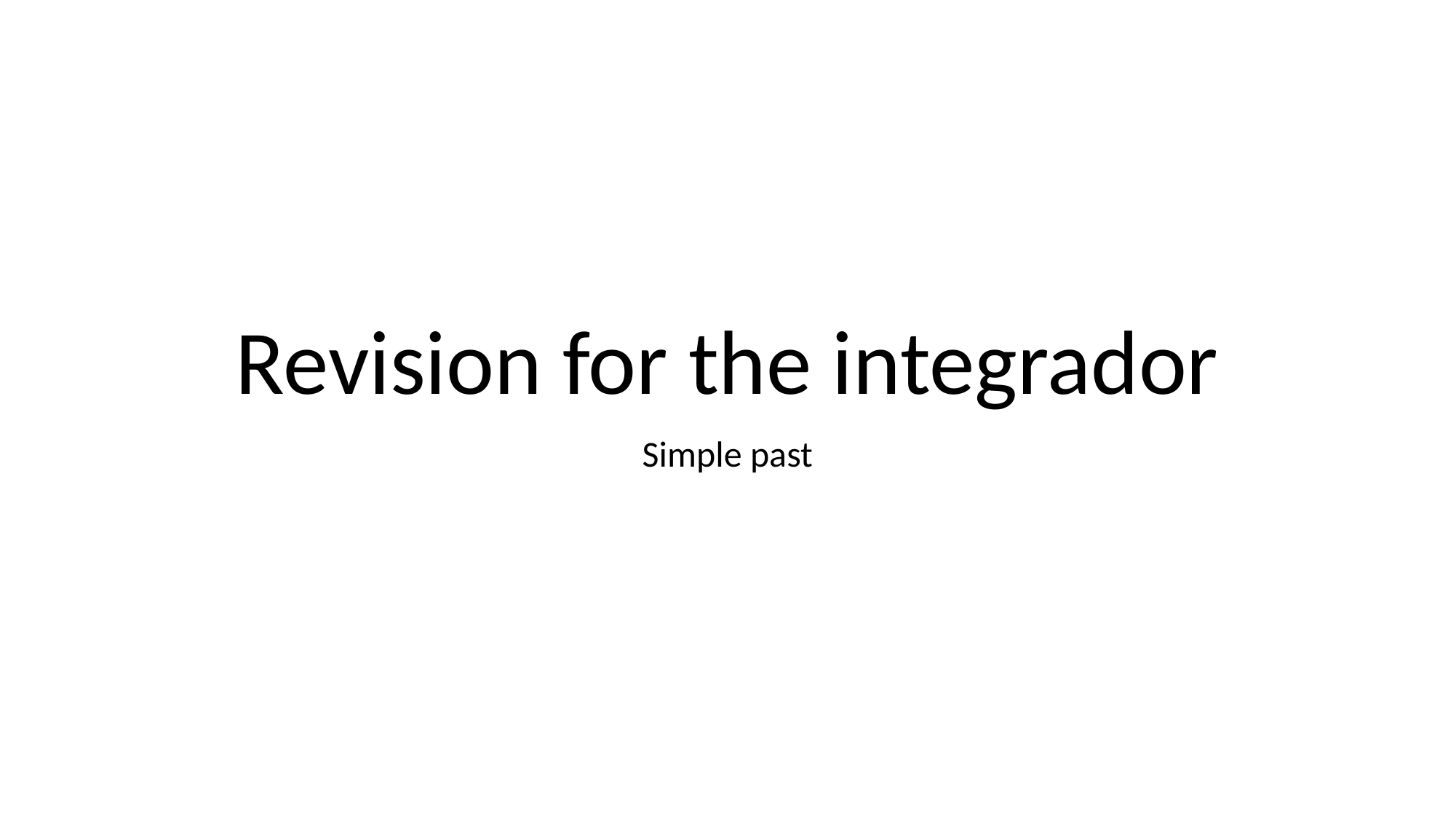

# Revision for the integrador
Simple past